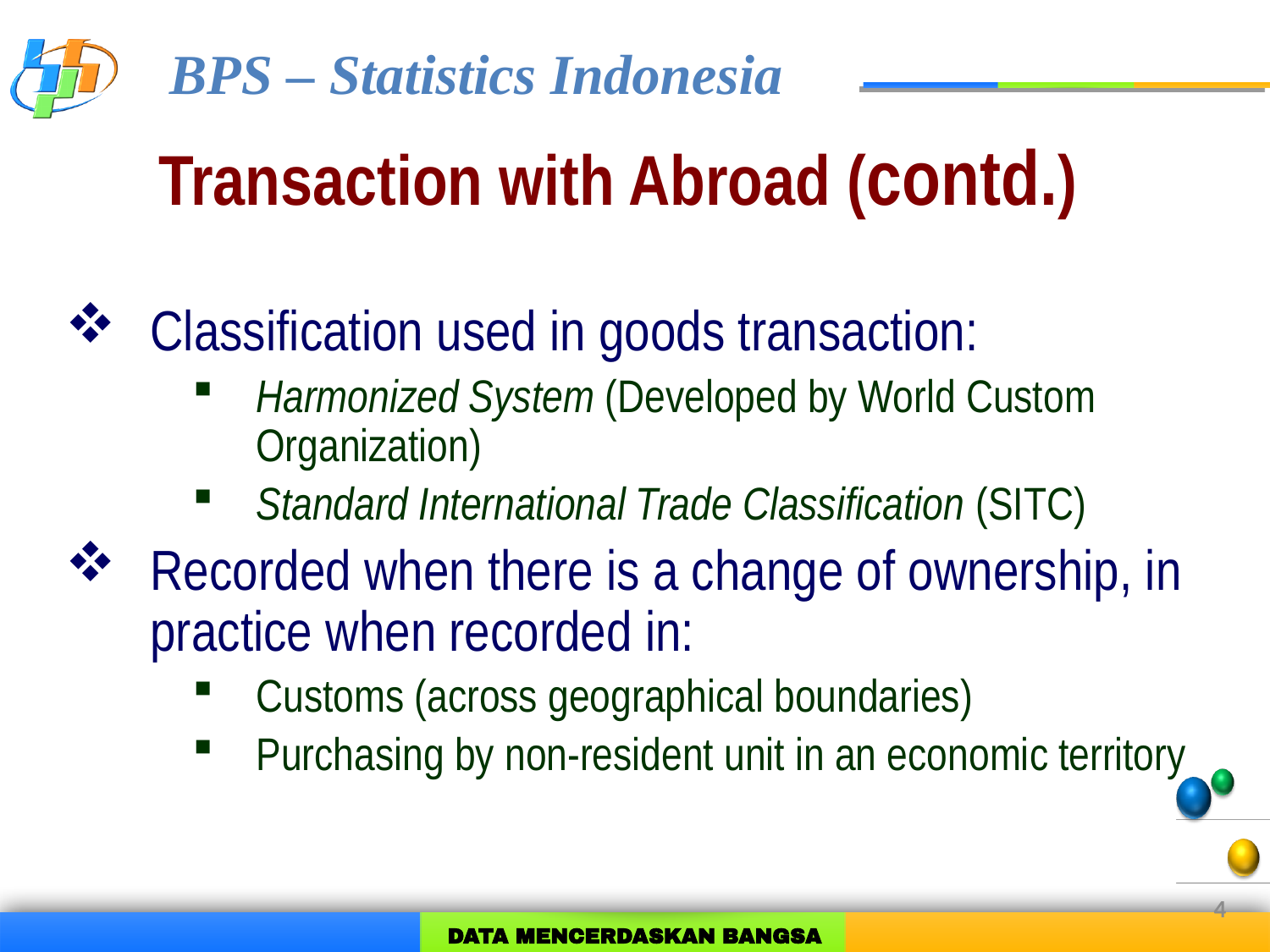

# Transaction with Abroad (contd.)
Classification used in goods transaction:
Harmonized System (Developed by World Custom Organization)
Standard International Trade Classification (SITC)
Recorded when there is a change of ownership, in practice when recorded in:
Customs (across geographical boundaries)
Purchasing by non-resident unit in an economic territory

4